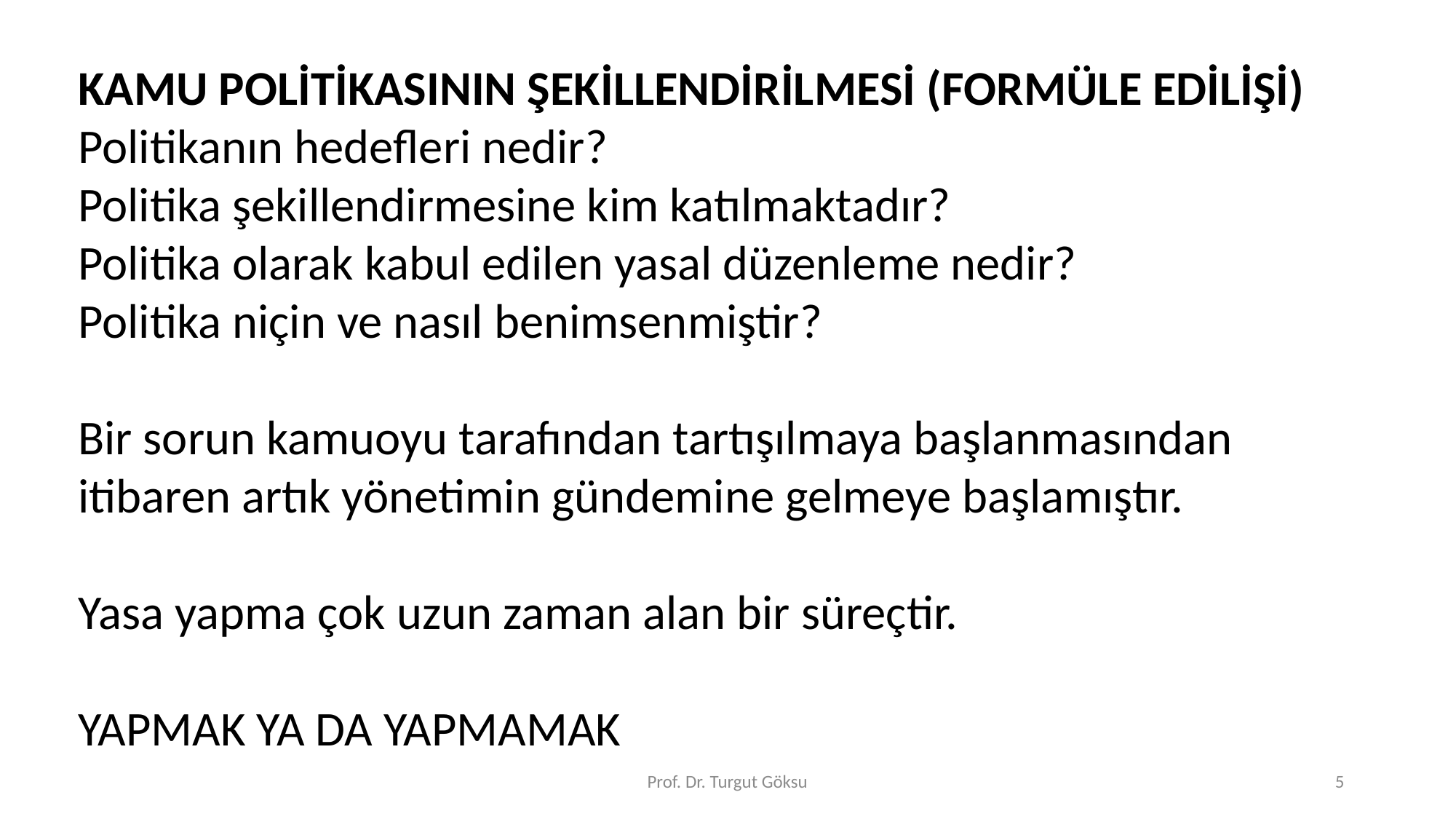

KAMU POLİTİKASININ ŞEKİLLENDİRİLMESİ (FORMÜLE EDİLİŞİ)
Politikanın hedefleri nedir?
Politika şekillendirmesine kim katılmaktadır?
Politika olarak kabul edilen yasal düzenleme nedir?
Politika niçin ve nasıl benimsenmiştir?

Bir sorun kamuoyu tarafından tartışılmaya başlanmasından itibaren artık yönetimin gündemine gelmeye başlamıştır.

Yasa yapma çok uzun zaman alan bir süreçtir.

YAPMAK YA DA YAPMAMAK
Prof. Dr. Turgut Göksu
5